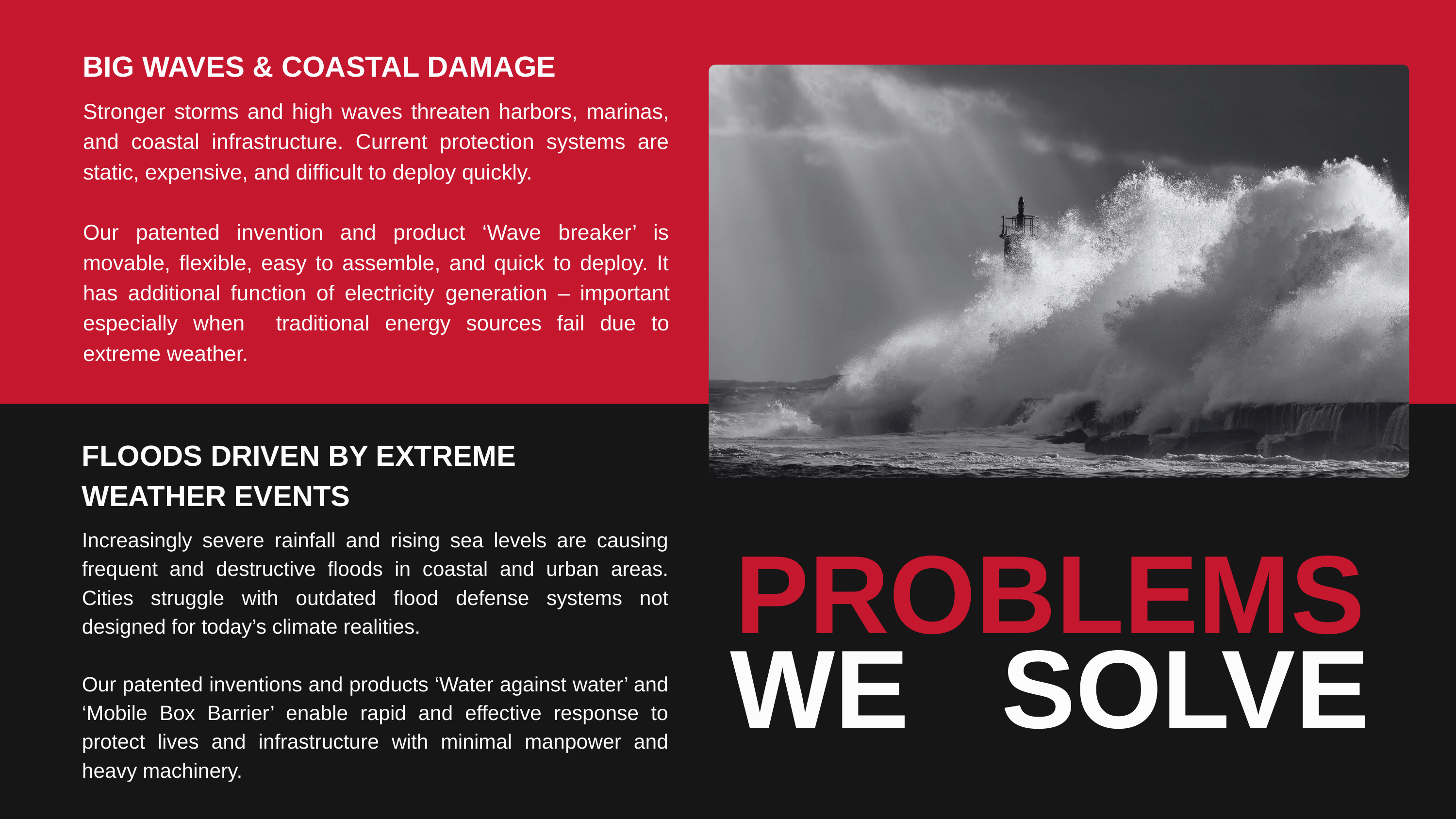

BIG WAVES & COASTAL DAMAGE

Stronger storms and high waves threaten harbors, marinas, and coastal infrastructure. Current protection systems are static, expensive, and difficult to deploy quickly.

Our patented invention and product ‘Wave breaker’ is movable, flexible, easy to assemble, and quick to deploy. It has additional function of electricity generation – important especially when  traditional energy sources fail due to extreme weather.
FLOODS DRIVEN BY EXTREME
WEATHER EVENTS
Increasingly severe rainfall and rising sea levels are causing frequent and destructive floods in coastal and urban areas. Cities struggle with outdated flood defense systems not designed for today’s climate realities.

Our patented inventions and products ‘Water against water’ and ‘Mobile Box Barrier’ enable rapid and effective response to protect lives and infrastructure with minimal manpower and heavy machinery.
PROBLEMS WE   SOLVE